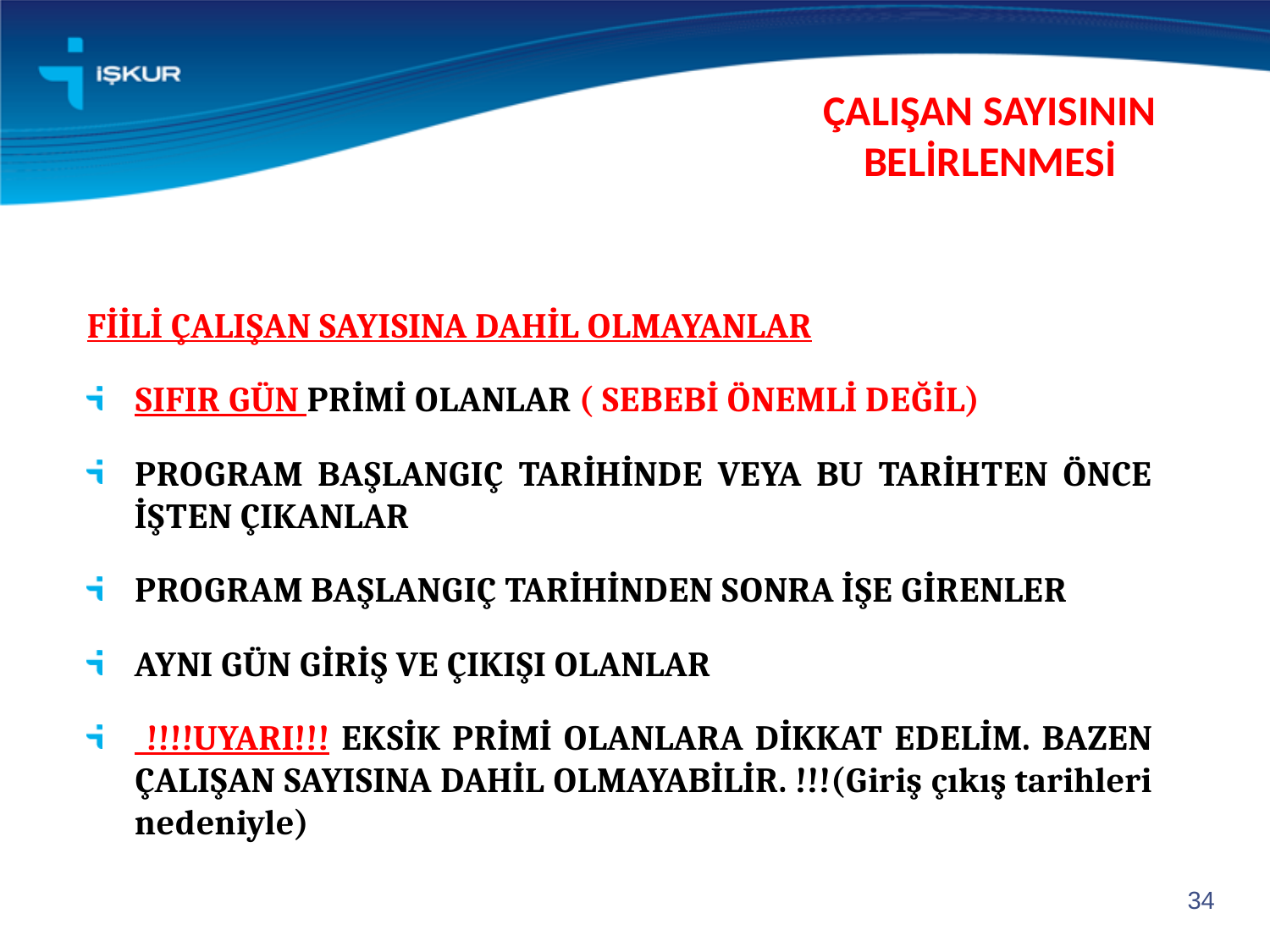

# ÇALIŞAN SAYISININ BELİRLENMESİ
FİİLİ ÇALIŞAN SAYISINA DAHİL OLMAYANLAR
SIFIR GÜN PRİMİ OLANLAR ( SEBEBİ ÖNEMLİ DEĞİL)
PROGRAM BAŞLANGIÇ TARİHİNDE VEYA BU TARİHTEN ÖNCE İŞTEN ÇIKANLAR
PROGRAM BAŞLANGIÇ TARİHİNDEN SONRA İŞE GİRENLER
AYNI GÜN GİRİŞ VE ÇIKIŞI OLANLAR
 !!!!UYARI!!! EKSİK PRİMİ OLANLARA DİKKAT EDELİM. BAZEN ÇALIŞAN SAYISINA DAHİL OLMAYABİLİR. !!!(Giriş çıkış tarihleri nedeniyle)

34